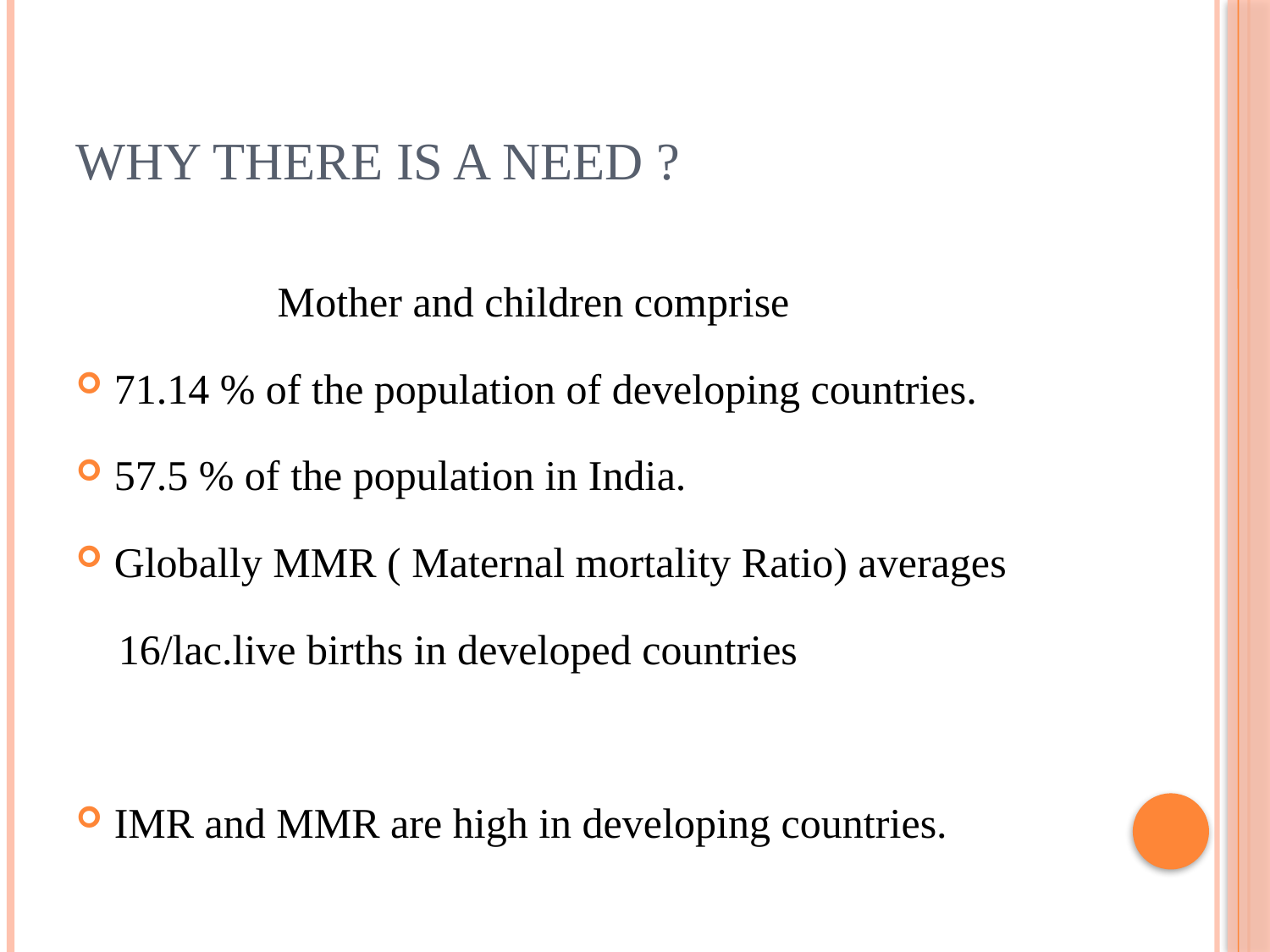

# Why there is a need ?
                 Mother and children comprise
71.14 % of the population of developing countries.
57.5 % of the population in India.
Globally MMR ( Maternal mortality Ratio) averages
    16/lac.live births in developed countries

IMR and MMR are high in developing countries.